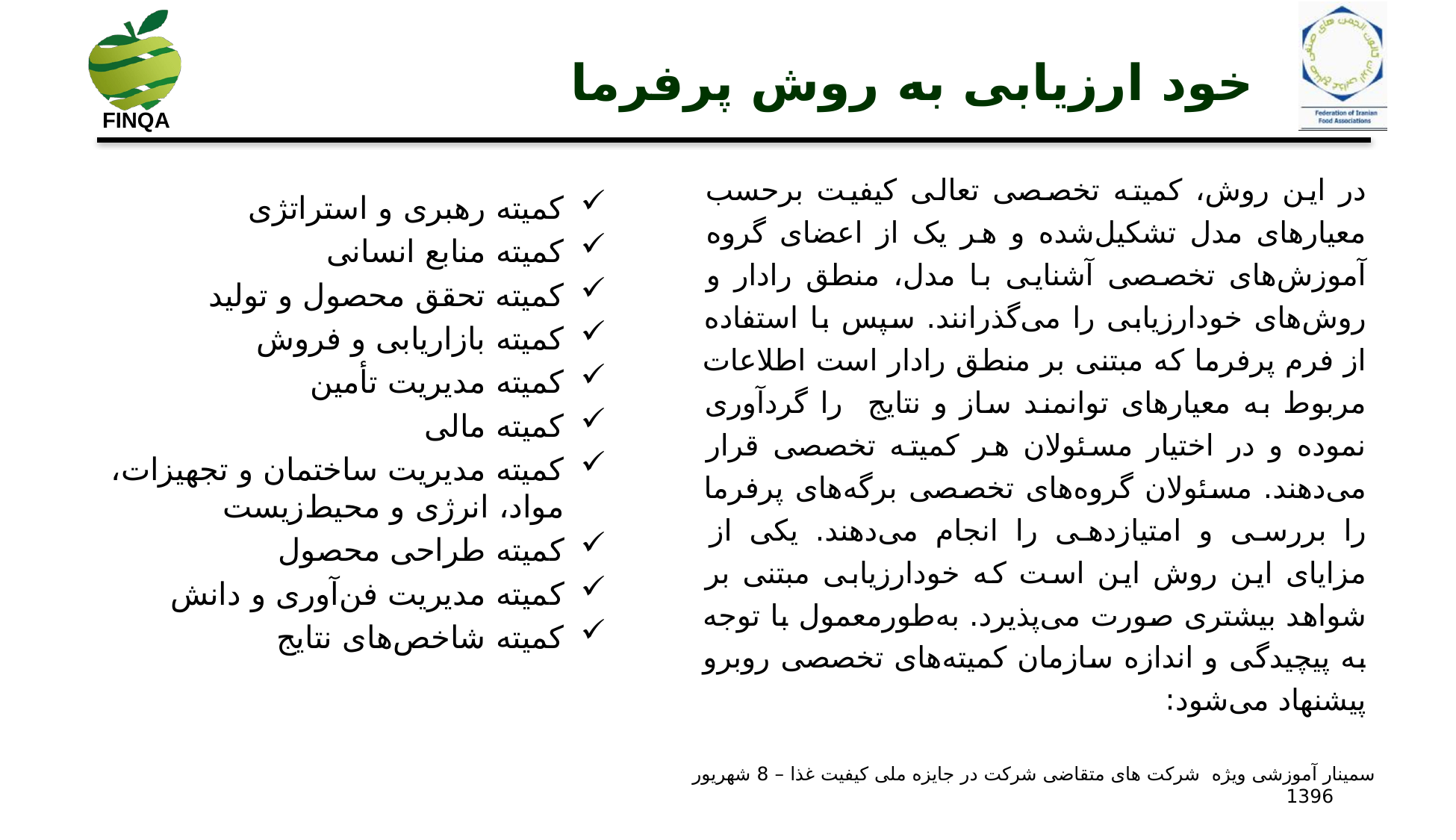

خود ارزیابی به روش پرفرما
در این روش، کمیته تخصصی تعالی کیفیت برحسب معیارهای مدل تشکیل‌شده و هر یک از اعضای گروه آموزش‌های تخصصی آشنایی با مدل، منطق رادار و روش‌های خودارزیابی را می‌گذرانند. سپس با استفاده از فرم پرفرما که مبتنی بر منطق رادار است اطلاعات مربوط به معیارهای توانمند ساز و نتایج  را گردآوری نموده و در اختیار مسئولان هر کمیته تخصصی قرار می‌دهند. مسئولان گروه‌های تخصصی برگه‌های پرفرما را بررسی و امتیازدهی را انجام می‌دهند. یکی از مزایای این روش این است که خودارزیابی مبتنی بر شواهد بیشتری صورت می‌پذیرد. به‌طورمعمول با توجه به پیچیدگی و اندازه سازمان کمیته‌های تخصصی روبرو پیشنهاد می‌شود:
کمیته رهبری و استراتژی
کمیته منابع انسانی
کمیته تحقق محصول و تولید
کمیته بازاریابی و فروش
کمیته مدیریت تأمین
کمیته مالی
کمیته مدیریت ساختمان و تجهیزات، مواد، انرژی و محیط‌زیست
کمیته طراحی محصول
کمیته مدیریت فن‌آوری و دانش
کمیته شاخص‌های نتایج